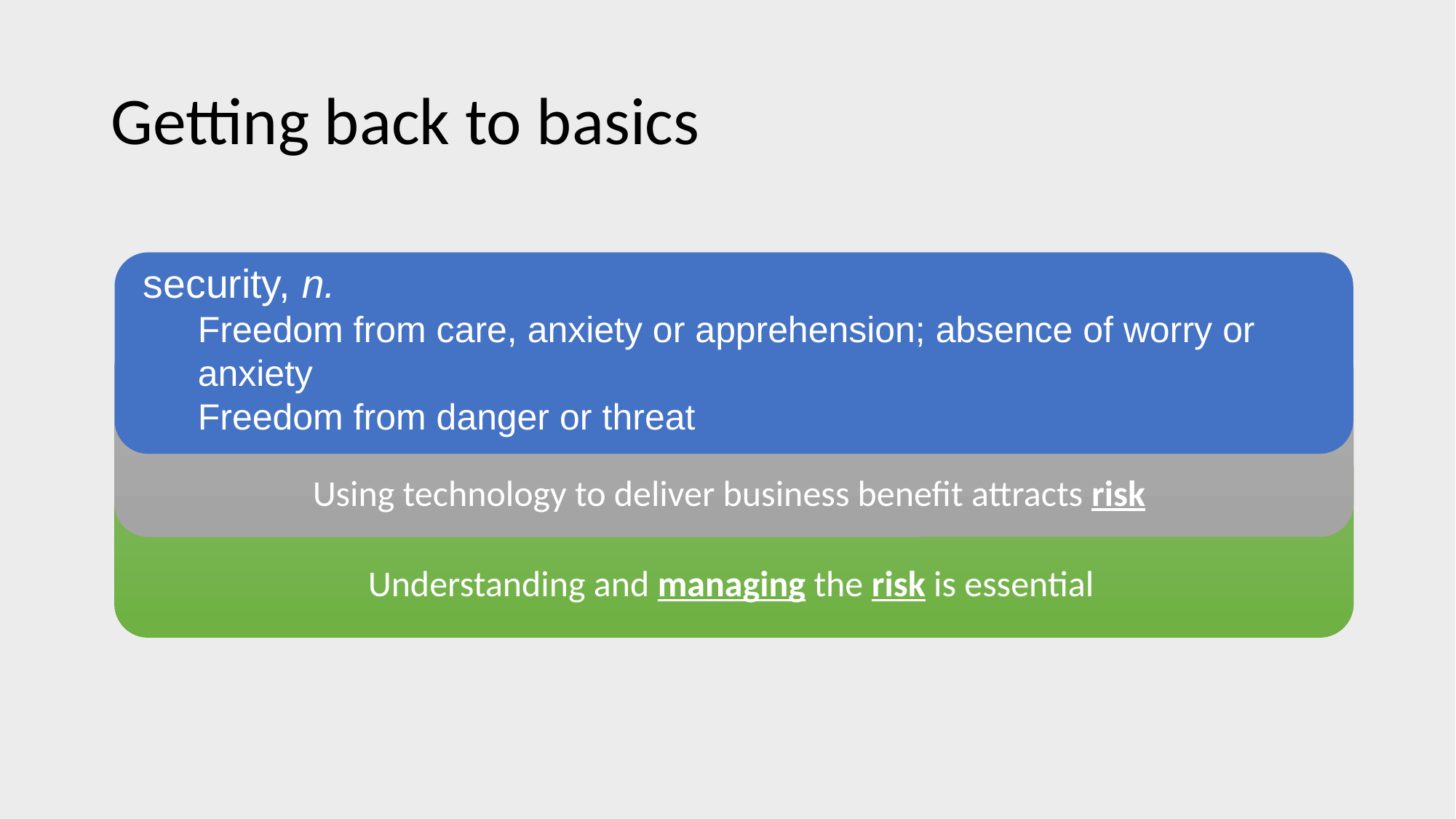

# Getting back to basics

security, n.
Freedom from care, anxiety or apprehension; absence of worry or anxiety
Freedom from danger or threat

Using technology to deliver business benefit attracts risk

Understanding and managing the risk is essential